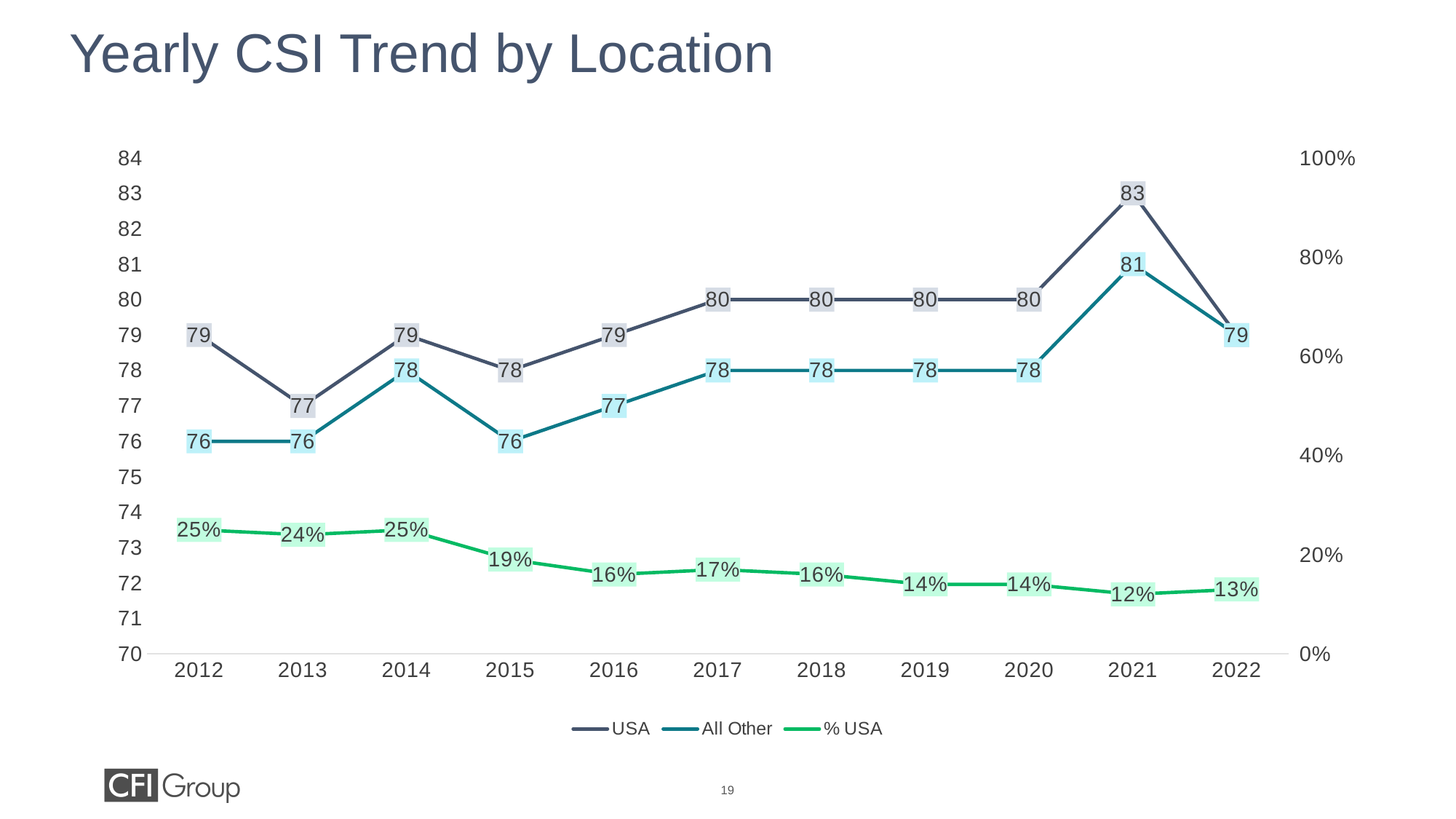

# Yearly CSI Trend by Location

### Chart

| Category | USA | All Other | % USA |
|---|---|---|---|
| 2012 | 79.0 | 76.0 | 0.25 |
| 2013 | 77.0 | 76.0 | 0.24 |
| 2014 | 79.0 | 78.0 | 0.25 |
| 2015 | 78.0 | 76.0 | 0.19 |
| 2016 | 79.0 | 77.0 | 0.16 |
| 2017 | 80.0 | 78.0 | 0.17 |
| 2018 | 80.0 | 78.0 | 0.16 |
| 2019 | 80.0 | 78.0 | 0.14 |
| 2020 | 80.0 | 78.0 | 0.14 |
| 2021 | 83.0 | 81.0 | 0.12 |
| 2022 | 79.0 | 79.0 | 0.13 |